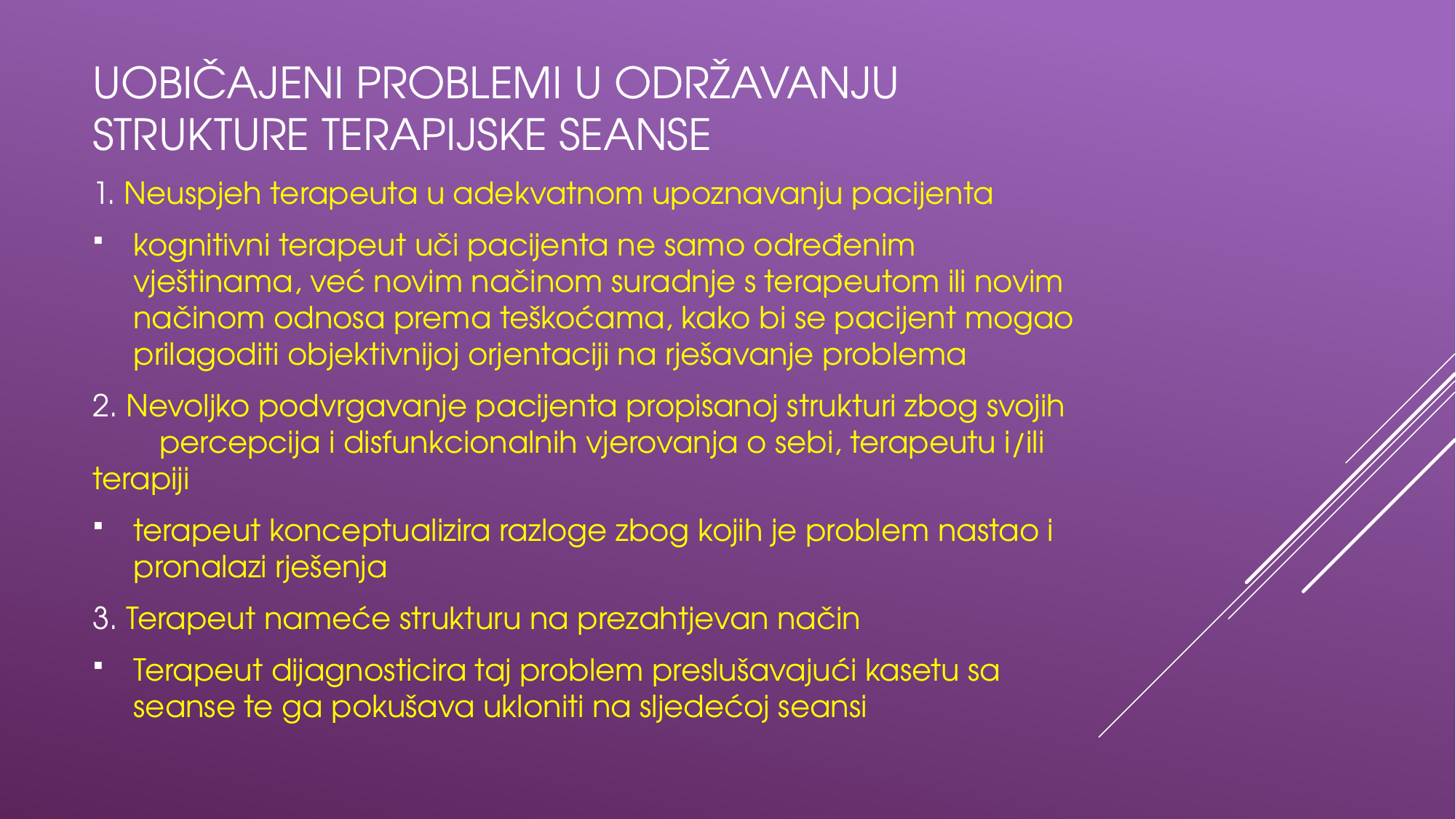

# Uobičajeni Problemi u održavanju strukture terapijske seanse
1. Neuspjeh terapeuta u adekvatnom upoznavanju pacijenta
kognitivni terapeut uči pacijenta ne samo određenim vještinama, već novim načinom suradnje s terapeutom ili novim načinom odnosa prema teškoćama, kako bi se pacijent mogao prilagoditi objektivnijoj orjentaciji na rješavanje problema
2. Nevoljko podvrgavanje pacijenta propisanoj strukturi zbog svojih           percepcija i disfunkcionalnih vjerovanja o sebi, terapeutu i/ili terapiji
terapeut konceptualizira razloge zbog kojih je problem nastao i pronalazi rješenja
3. Terapeut nameće strukturu na prezahtjevan način
Terapeut dijagnosticira taj problem preslušavajući kasetu sa seanse te ga pokušava ukloniti na sljedećoj seansi